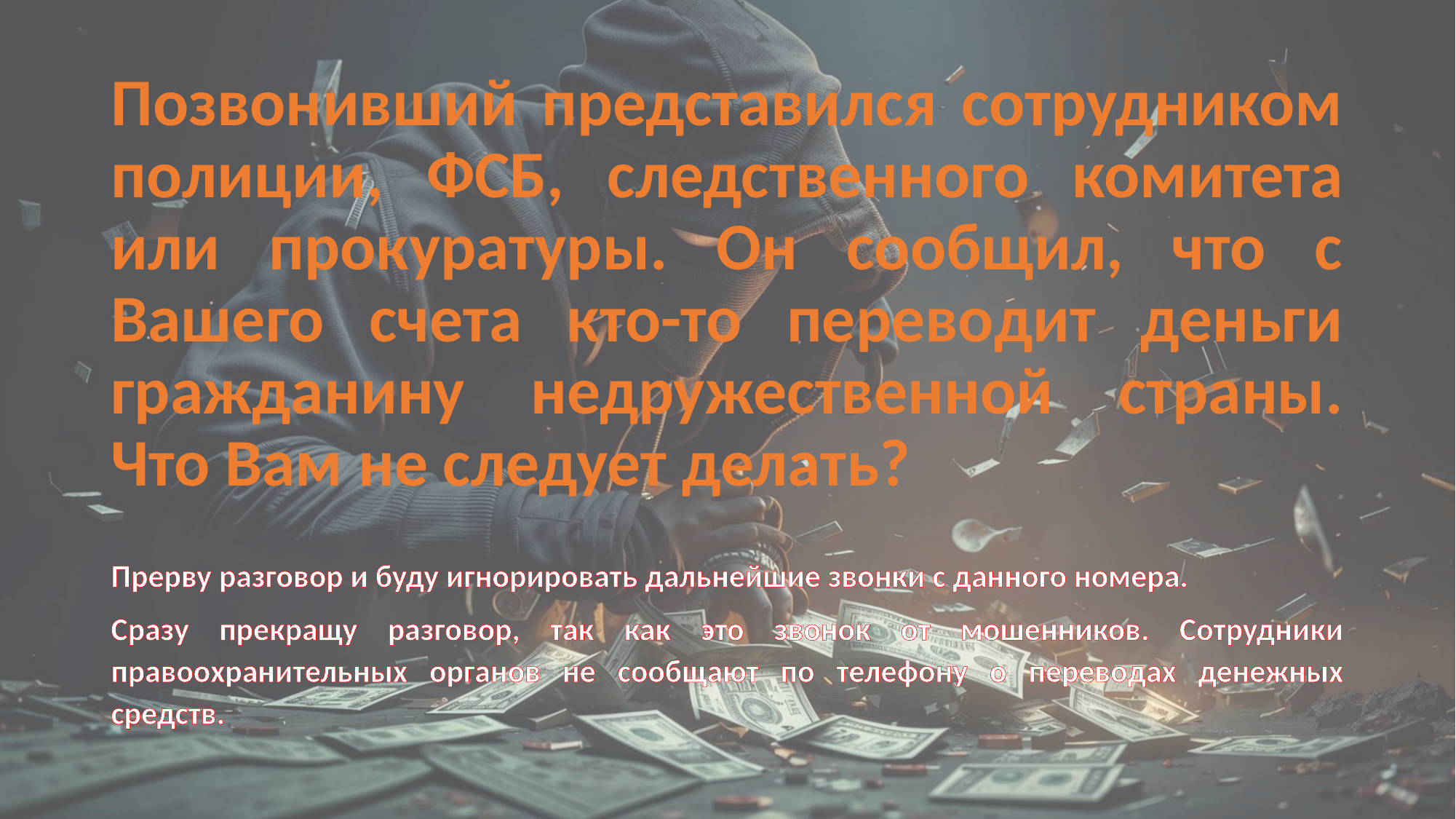

# Позвонивший представился сотрудником полиции, ФСБ, следственного комитета или прокуратуры. Он сообщил, что с Вашего счета кто-то переводит деньги гражданину недружественной страны. Что Вам не следует делать?
Прерву разговор и буду игнорировать дальнейшие звонки с данного номера.
Сразу прекращу разговор, так как это звонок от мошенников. Сотрудники правоохранительных органов не сообщают по телефону о переводах денежных средств.